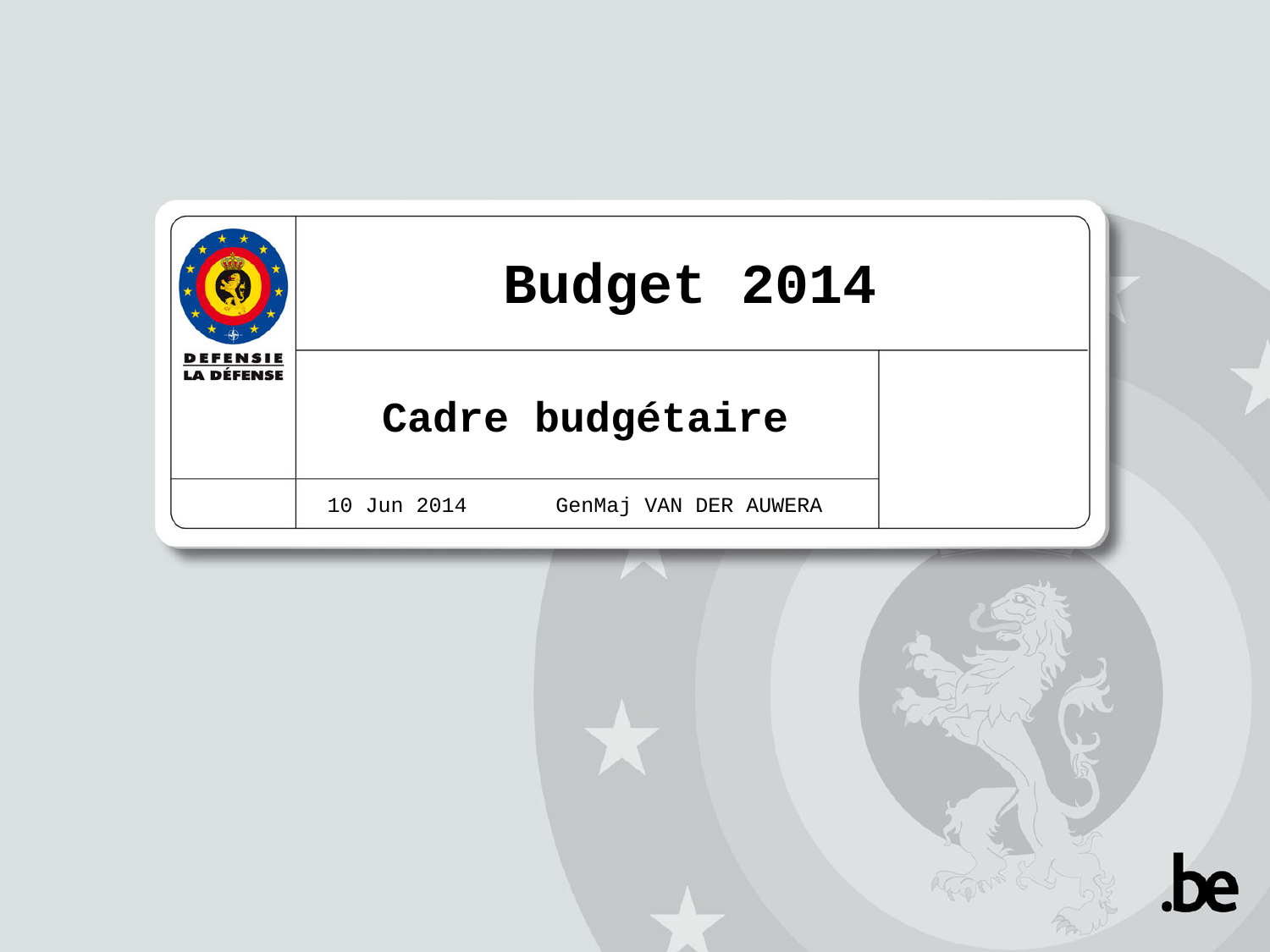

Budget 2014

Cadre budgétaire

10 Jun 2014       GenMaj VAN DER AUWERA